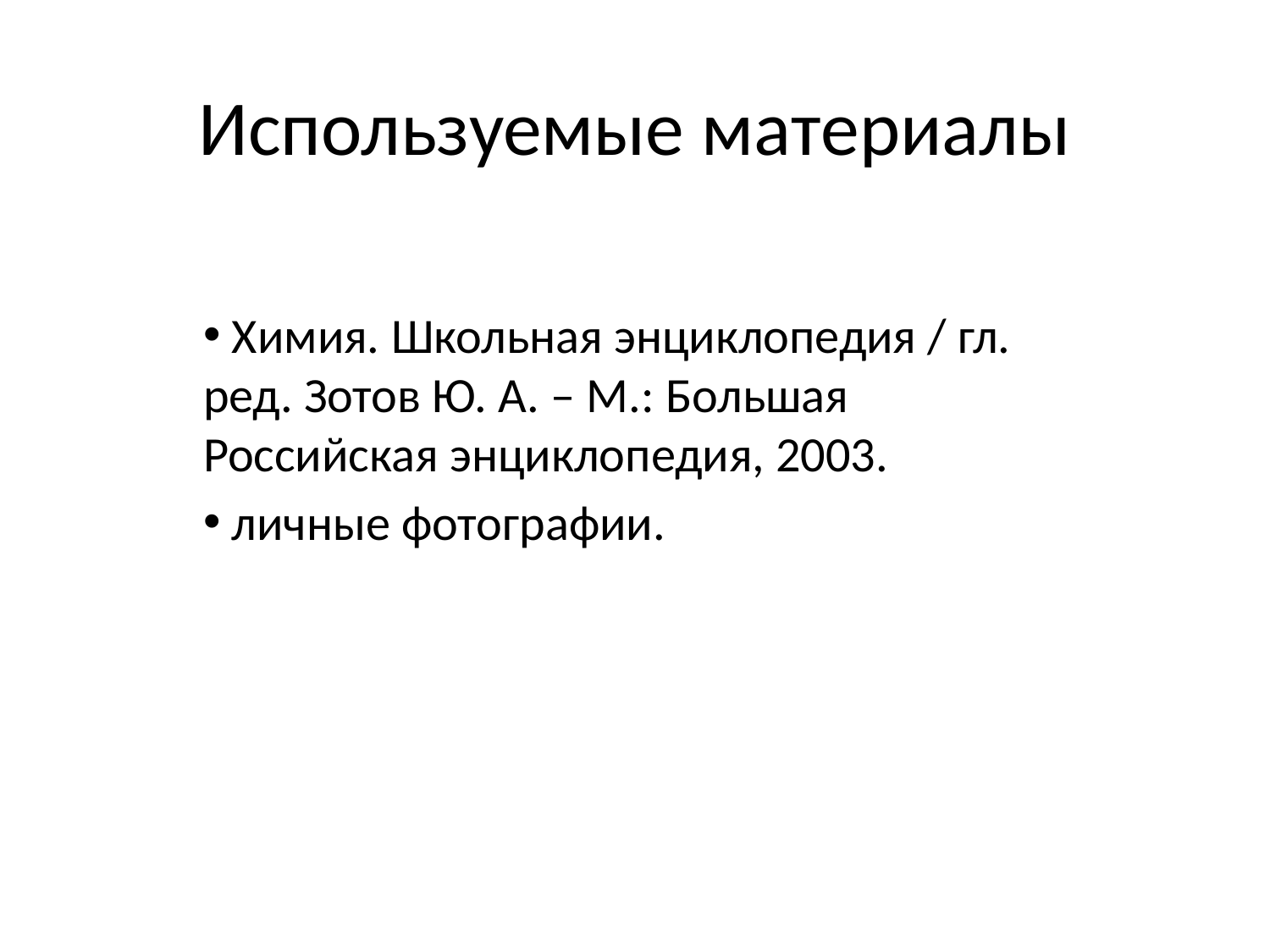

# Используемые материалы
 Химия. Школьная энциклопедия / гл. ред. Зотов Ю. А. – М.: Большая Российская энциклопедия, 2003.
 личные фотографии.